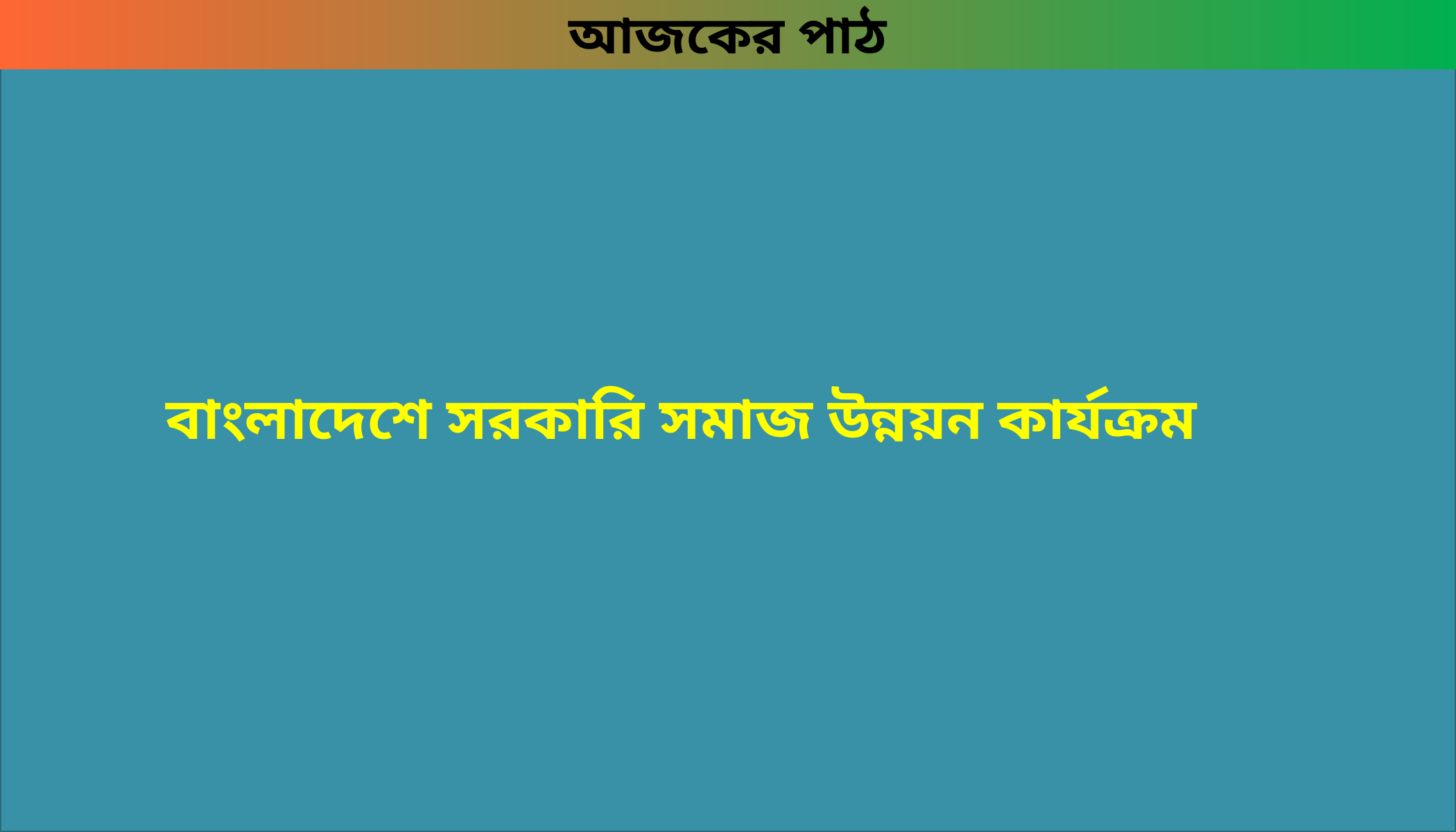

বাংলাদেশে সরকারি সমাজ উন্নয়ন কার্যক্রম
আজকের পাঠ